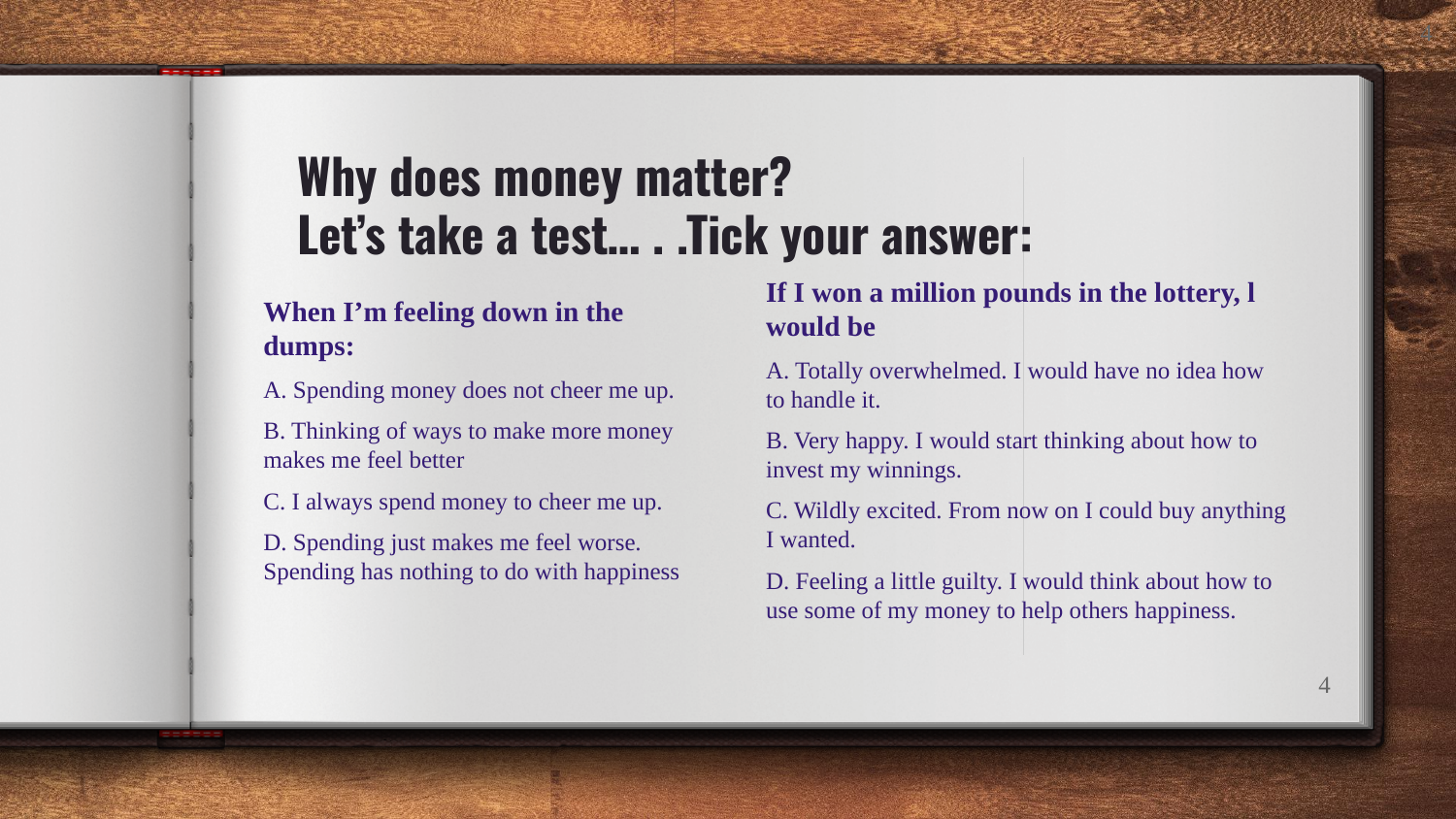

4
Why does money matter?
Let’s take a test… . .Tick your answer:
If I won a million pounds in the lottery, l would be
A. Totally overwhelmed. I would have no idea how to handle it.
B. Very happy. I would start thinking about how to invest my winnings.
C. Wildly excited. From now on I could buy anything I wanted.
D. Feeling a little guilty. I would think about how to use some of my money to help others happiness.
When I’m feeling down in the dumps:
A. Spending money does not cheer me up.
B. Thinking of ways to make more money makes me feel better
C. I always spend money to cheer me up.
D. Spending just makes me feel worse. Spending has nothing to do with happiness
4